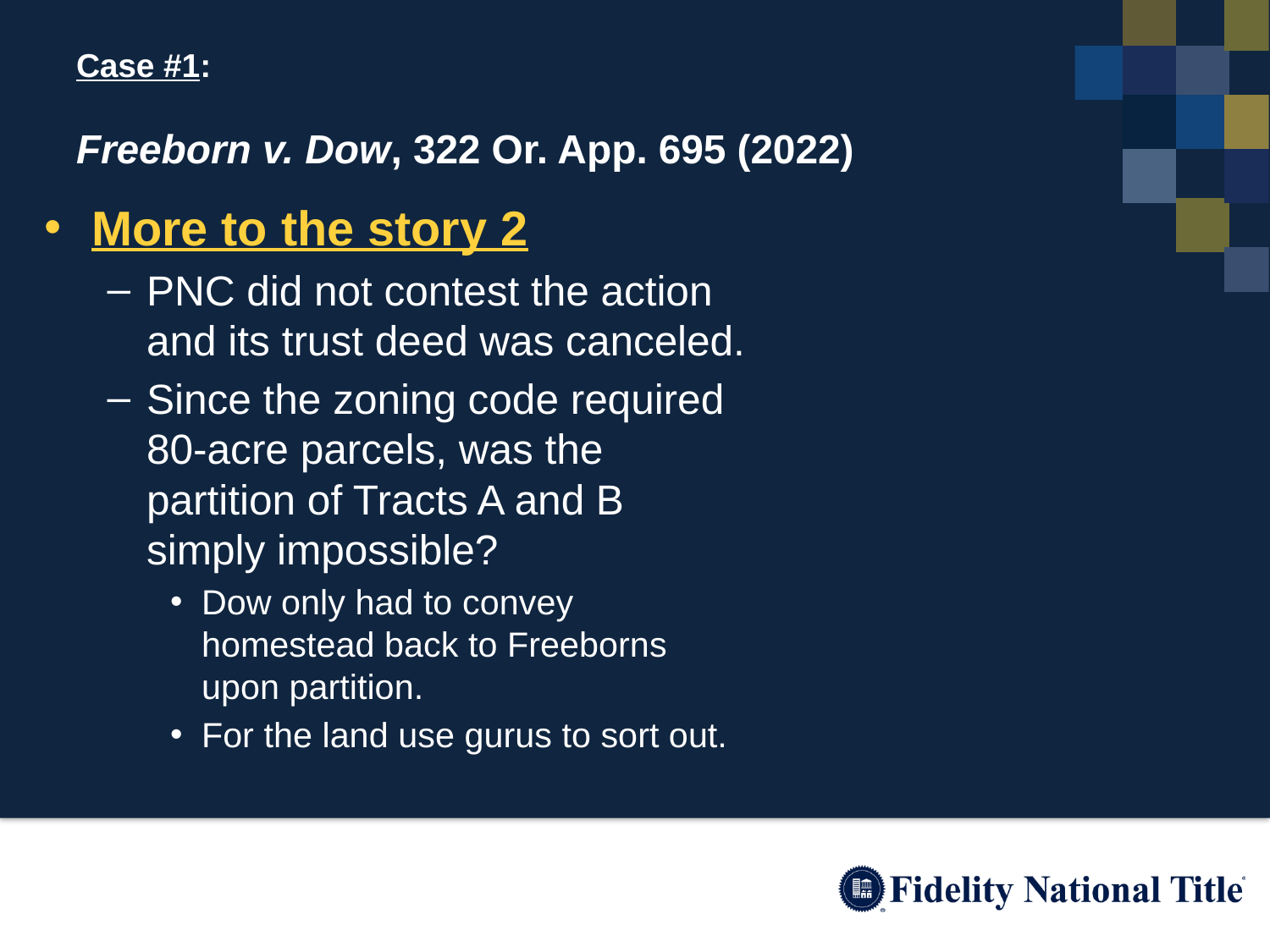

# Case #1: Freeborn v. Dow, 322 Or. App. 695 (2022)
More to the story 2
PNC did not contest the action and its trust deed was canceled.
Since the zoning code required 80-acre parcels, was the partition of Tracts A and B simply impossible?
Dow only had to convey homestead back to Freeborns upon partition.
For the land use gurus to sort out.